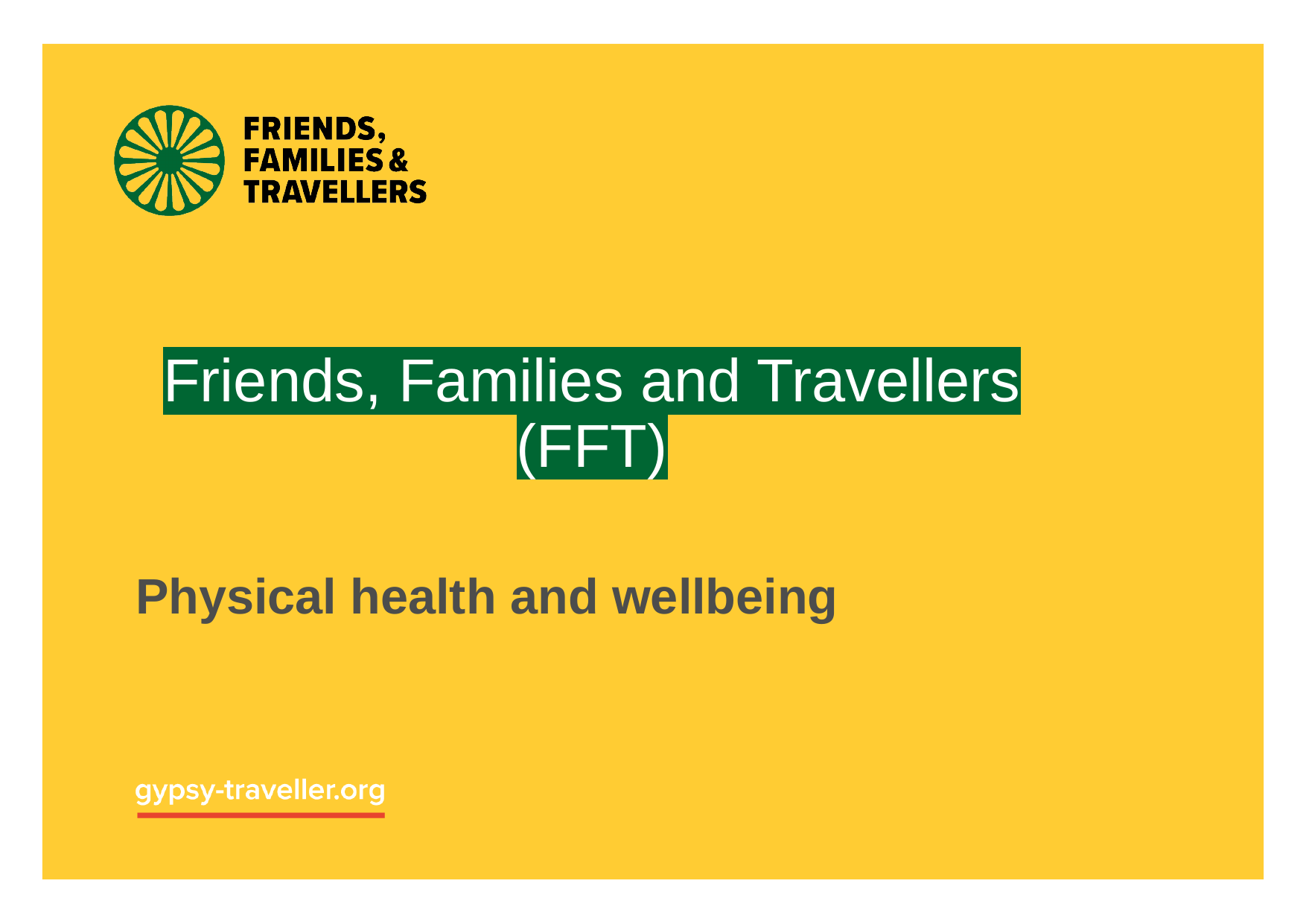

# Friends, Families and Travellers (FFT)
Physical health and wellbeing